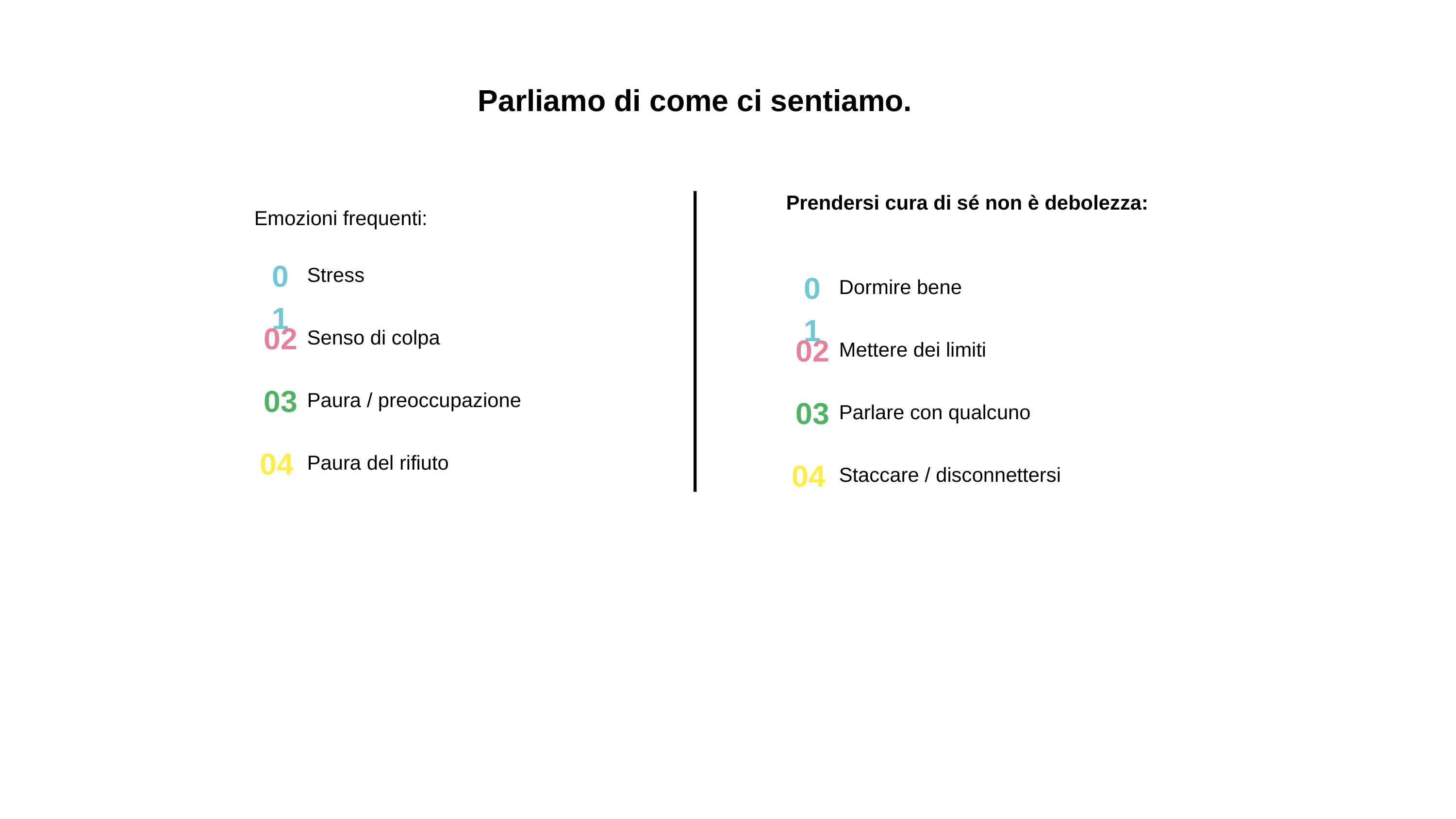

Parliamo di come ci sentiamo.
Prendersi cura di sé non è debolezza:

Emozioni frequenti:
01
Stress
01
Dormire bene
02
Senso di colpa
02
Mettere dei limiti
03
Paura / preoccupazione
03
Parlare con qualcuno
04
Paura del rifiuto
04
Staccare / disconnettersi